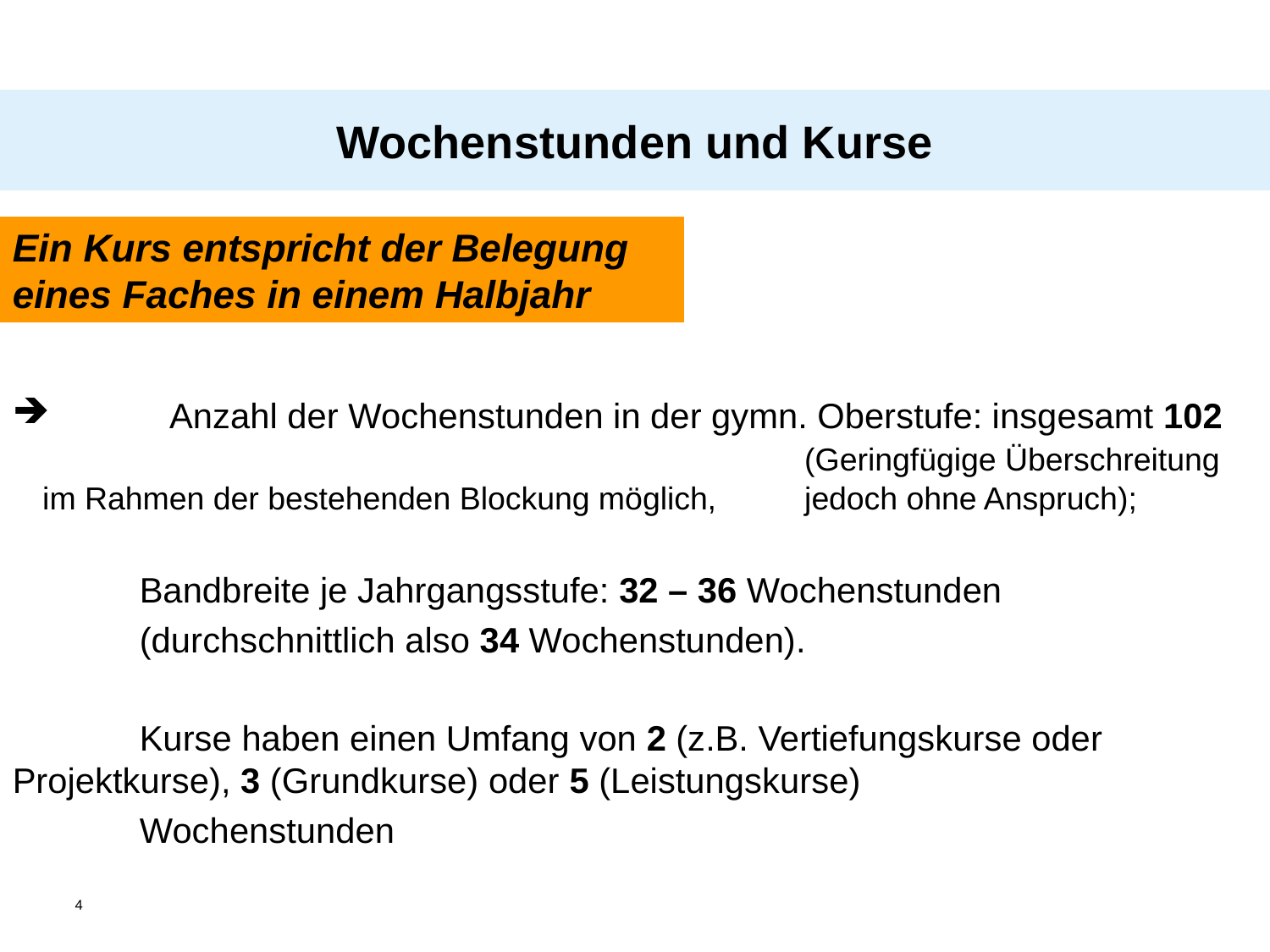

Wochenstunden und Kurse
#
Ein Kurs entspricht der Belegung eines Faches in einem Halbjahr
 	Anzahl der Wochenstunden in der gymn. Oberstufe: insgesamt 102                                                                          	(Geringfügige Überschreitung im Rahmen der bestehenden Blockung möglich, 	jedoch ohne Anspruch);

 	Bandbreite je Jahrgangsstufe: 32 – 36 Wochenstunden
	(durchschnittlich also 34 Wochenstunden).

	Kurse haben einen Umfang von 2 (z.B. Vertiefungskurse oder 	Projektkurse), 3 (Grundkurse) oder 5 (Leistungskurse)
	Wochenstunden

4